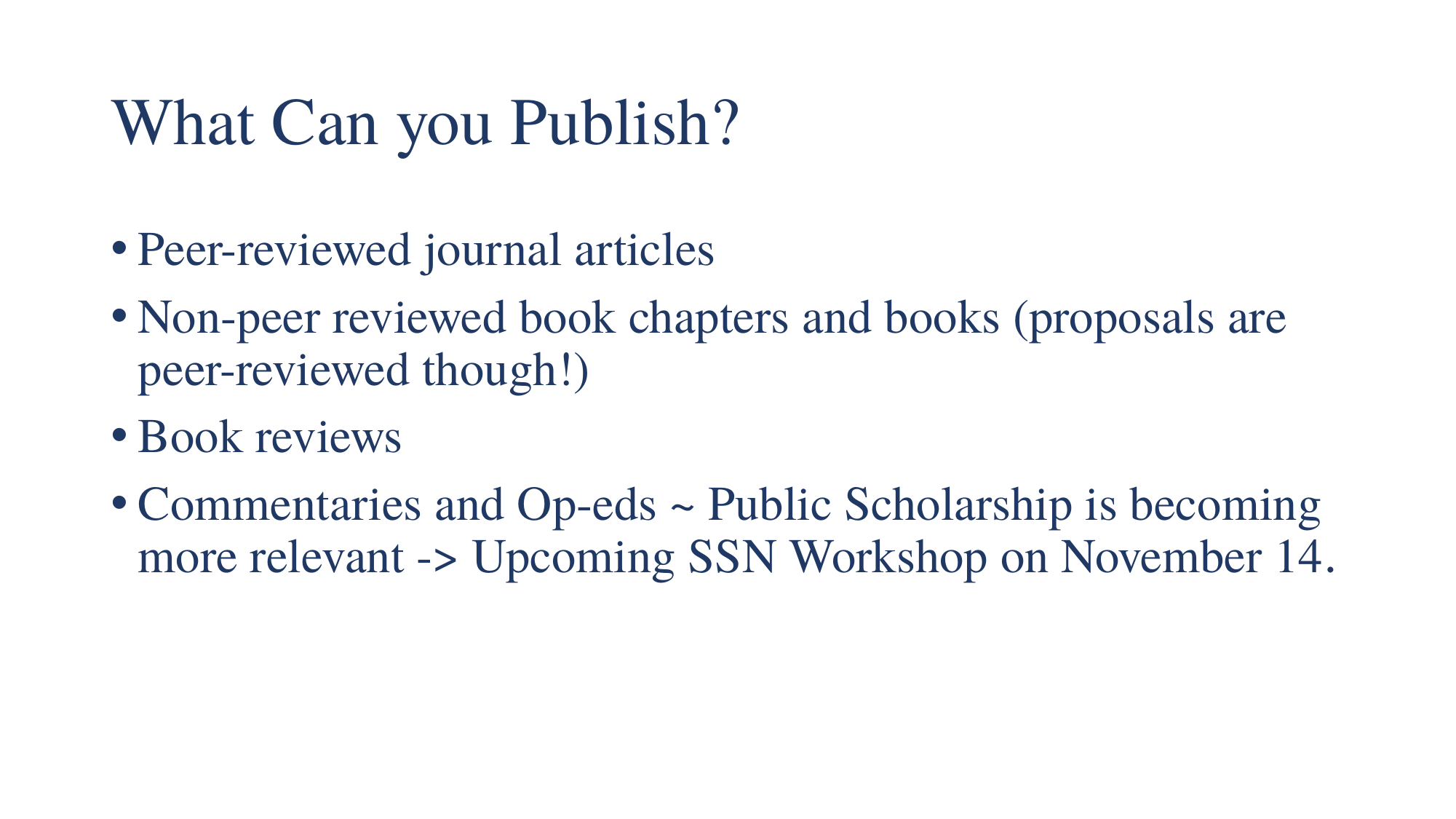

# What Can you Publish?
Peer-reviewed journal articles
Non-peer reviewed book chapters and books (proposals are peer-reviewed though!)
Book reviews
Commentaries and Op-eds ~ Public Scholarship is becoming more relevant -> Upcoming SSN Workshop on November 14.